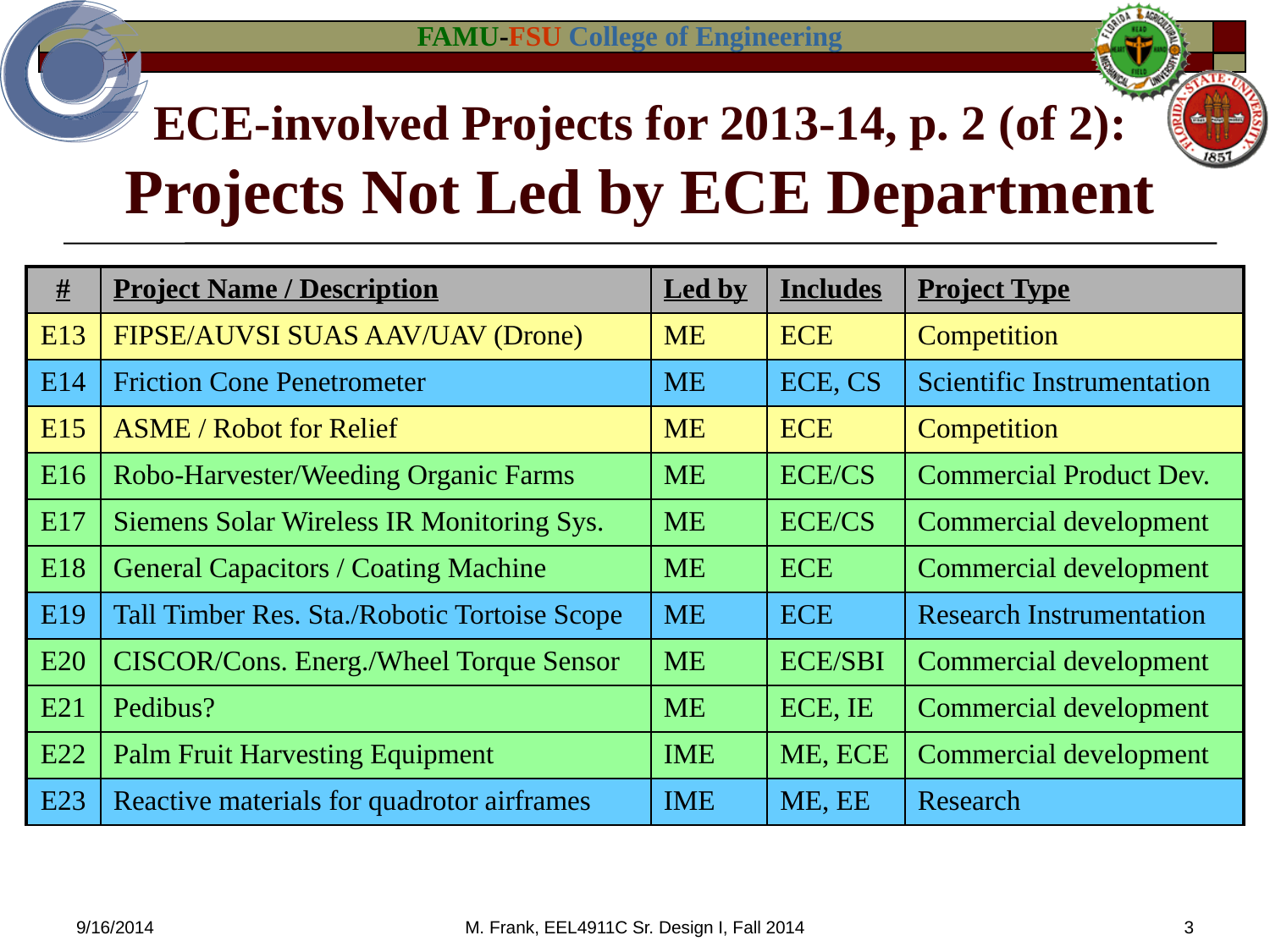

# ECE-involved Projects for 2013-14, p. 2 (of 2): Projects Not Led by ECE Department
| # | Project Name / Description | Led by | Includes | Project Type |
| --- | --- | --- | --- | --- |
| E13 | FIPSE/AUVSI SUAS AAV/UAV (Drone) | ME | ECE | Competition |
| E14 | Friction Cone Penetrometer | ME | ECE, CS | Scientific Instrumentation |
| E15 | ASME / Robot for Relief | ME | ECE | Competition |
| E16 | Robo-Harvester/Weeding Organic Farms | ME | ECE/CS | Commercial Product Dev. |
| E17 | Siemens Solar Wireless IR Monitoring Sys. | ME | ECE/CS | Commercial development |
| E18 | General Capacitors / Coating Machine | ME | ECE | Commercial development |
| E19 | Tall Timber Res. Sta./Robotic Tortoise Scope | ME | ECE | Research Instrumentation |
| E20 | CISCOR/Cons. Energ./Wheel Torque Sensor | ME | ECE/SBI | Commercial development |
| E21 | Pedibus? | ME | ECE, IE | Commercial development |
| E22 | Palm Fruit Harvesting Equipment | IME | ME, ECE | Commercial development |
| E23 | Reactive materials for quadrotor airframes | IME | ME, EE | Research |
9/16/2014
M. Frank, EEL4911C Sr. Design I, Fall 2014
3